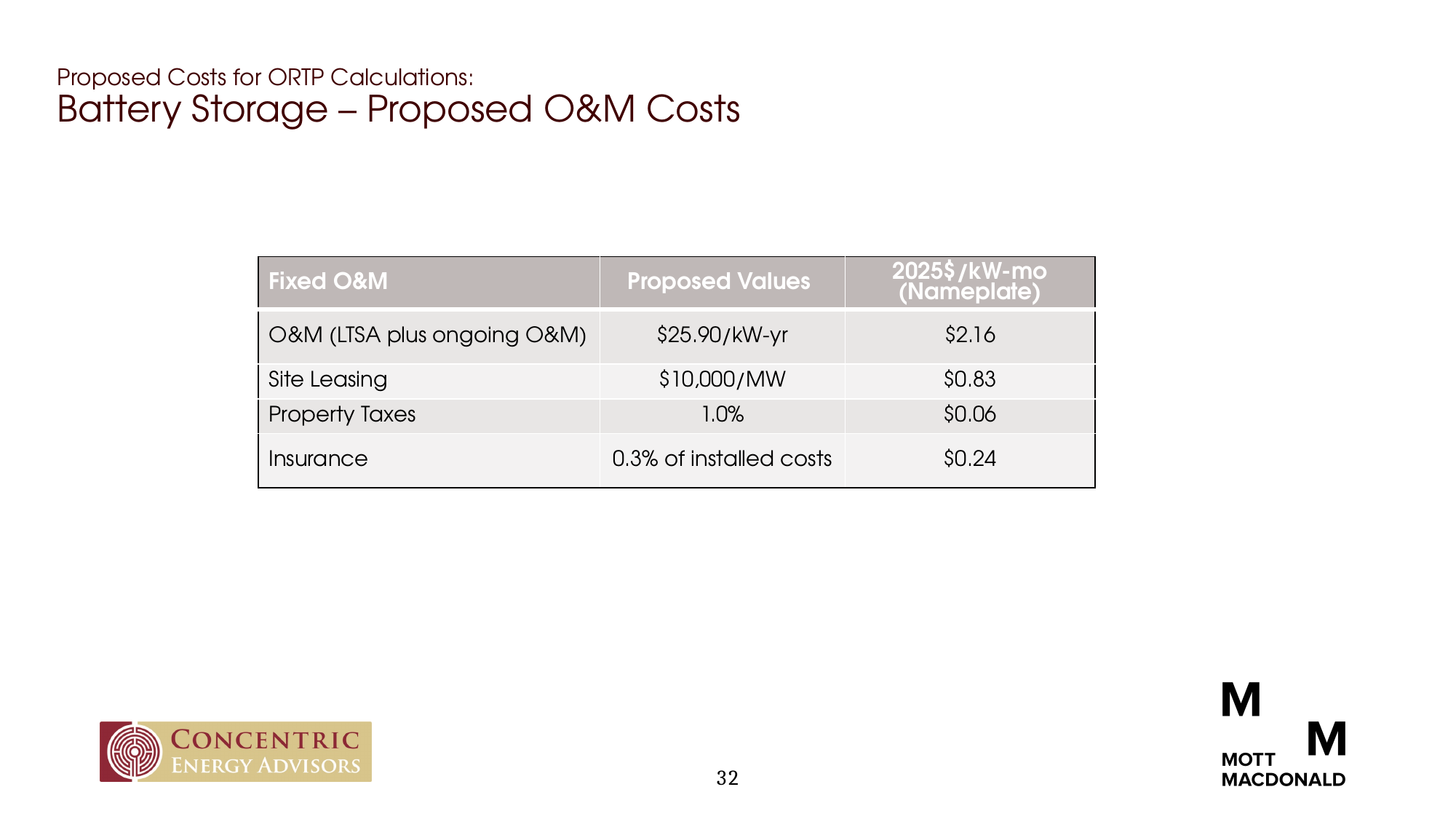

Proposed Costs for ORTP Calculations:
Battery Storage – Proposed O&M Costs
| Fixed O&M | Proposed Values | 2025$/kW-mo (Nameplate) |
| --- | --- | --- |
| O&M (LTSA plus ongoing O&M) | $25.90/kW-yr | $2.16 |
| Site Leasing | $10,000/MW | $0.83 |
| Property Taxes | 1.0% | $0.06 |
| Insurance | 0.3% of installed costs | $0.24 |